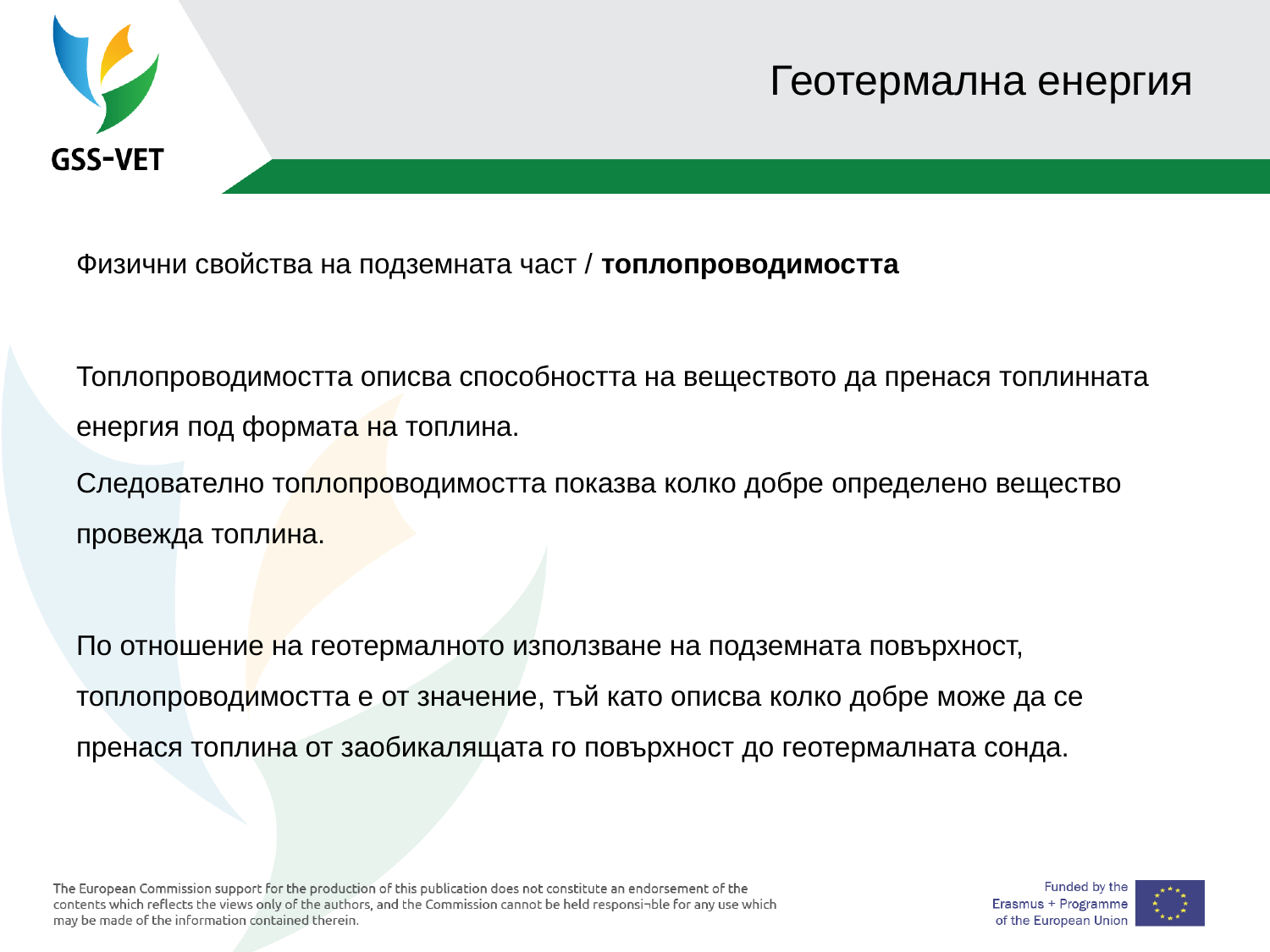

# Геотермална енергия
Физични свойства на подземната част / топлопроводимостта

Топлопроводимостта описва способността на веществото да пренася топлинната енергия под формата на топлина.
Следователно топлопроводимостта показва колко добре определено вещество провежда топлина.

По отношение на геотермалното използване на подземната повърхност, топлопроводимостта е от значение, тъй като описва колко добре може да се пренася топлина от заобикалящата го повърхност до геотермалната сонда.